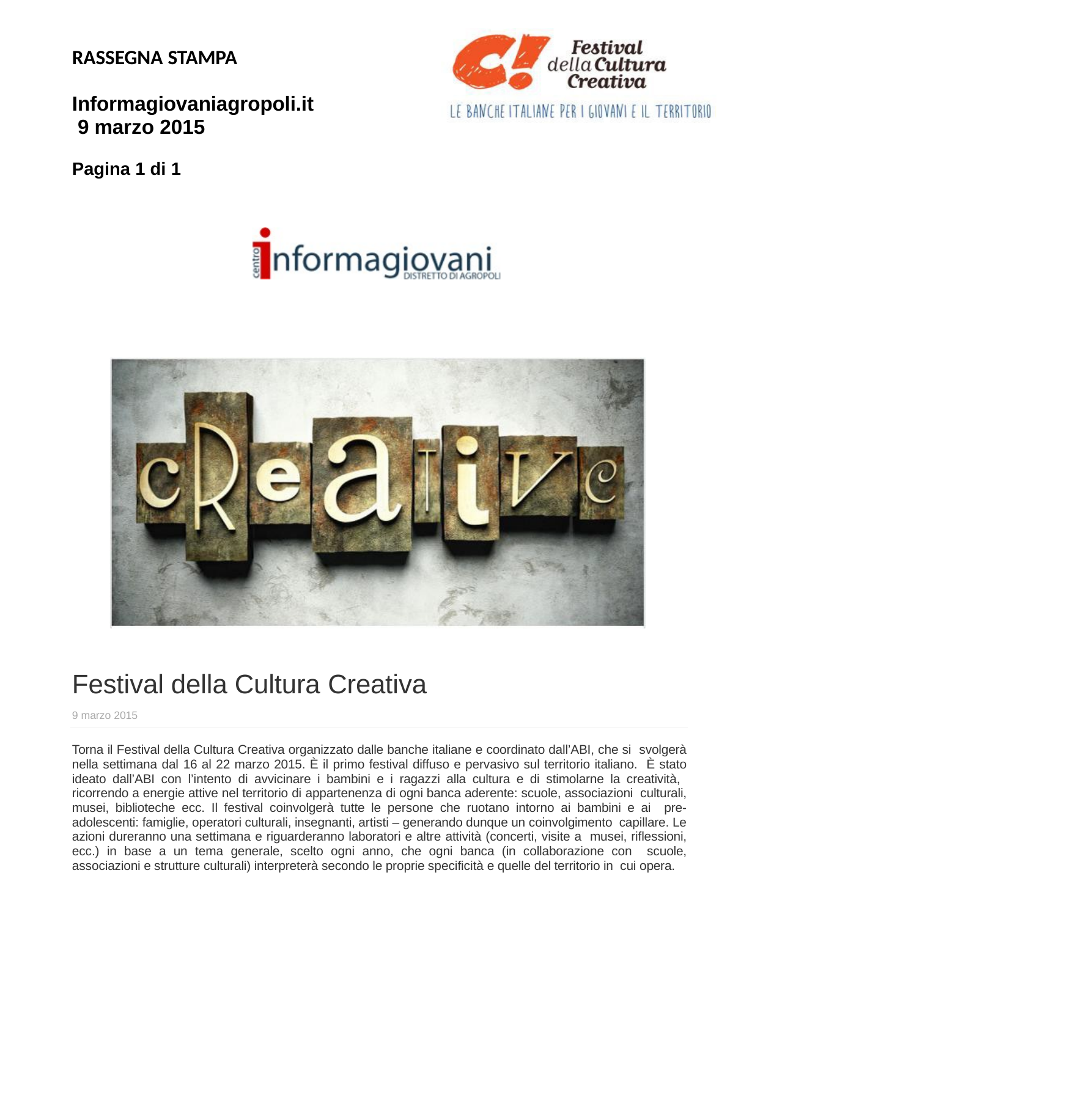

RASSEGNA STAMPA

Informagiovaniagropoli.it  9 marzo 2015
Pagina 1 di 1

Festival della Cultura Creativa
9 marzo 2015

Torna il Festival della Cultura Creativa organizzato dalle banche italiane e coordinato dall’ABI, che si  svolgerà nella settimana dal 16 al 22 marzo 2015. È il primo festival diffuso e pervasivo sul territorio italiano.  È stato ideato dall’ABI con l’intento di avvicinare i bambini e i ragazzi alla cultura e di stimolarne la creatività,  ricorrendo a energie attive nel territorio di appartenenza di ogni banca aderente: scuole, associazioni  culturali, musei, biblioteche ecc. Il festival coinvolgerà tutte le persone che ruotano intorno ai bambini e ai  pre-adolescenti: famiglie, operatori culturali, insegnanti, artisti – generando dunque un coinvolgimento  capillare. Le azioni dureranno una settimana e riguarderanno laboratori e altre attività (concerti, visite a  musei, riflessioni, ecc.) in base a un tema generale, scelto ogni anno, che ogni banca (in collaborazione con  scuole, associazioni e strutture culturali) interpreterà secondo le proprie specificità e quelle del territorio in  cui opera.